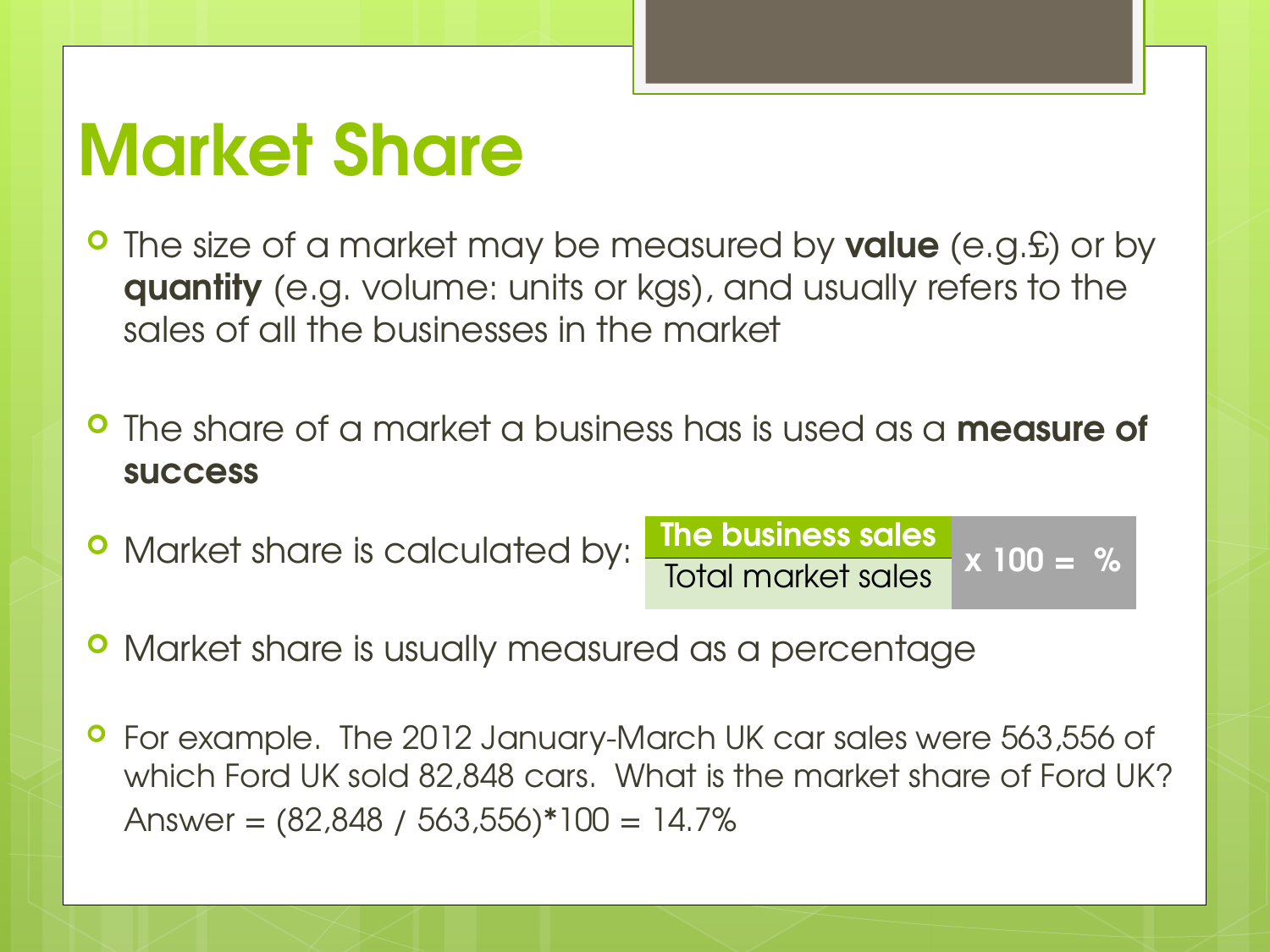

# Market Share
The size of a market may be measured by value (e.g.£) or by quantity (e.g. volume: units or kgs), and usually refers to the sales of all the businesses in the market

The share of a market a business has is used as a measure of success

Market share is calculated by:

Market share is usually measured as a percentage
For example.  The 2012 January-March UK car sales were 563,556 of which Ford UK sold 82,848 cars.  What is the market share of Ford UK?
	Answer = (82,848 / 563,556)*100 = 14.7%

| The business sales | x 100 = % |
| --- | --- |
| Total market sales |  |